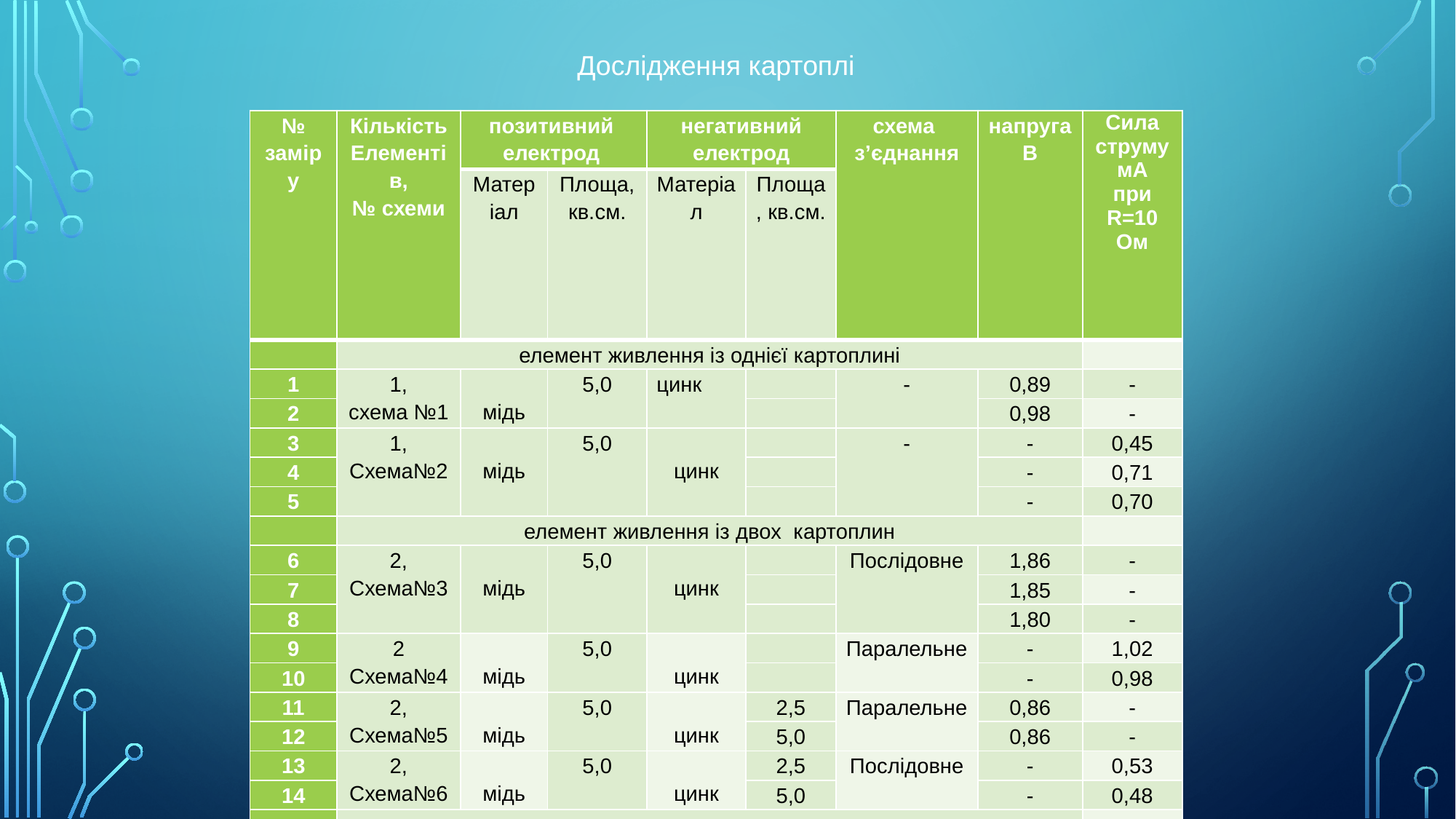

Дослідження картоплі
| № заміру | Кількість Елементів, № схеми | позитивний електрод |  | негативний електрод |  | схема з’єднання | напруга В | Сила струму мА при R=10 Ом |
| --- | --- | --- | --- | --- | --- | --- | --- | --- |
|  |  | Матеріал | Площа, кв.см. | Матеріал | Площа, кв.см. |  |  |  |
|  | елемент живлення із однієї картоплині |  |  |  |  |  |  |  |
| 1 | 1, схема №1 | мідь | 5,0 | цинк |  | - | 0,89 | - |
| 2 |  |  |  |  |  |  | 0,98 | - |
| 3 | 1, Схема№2 | мідь | 5,0 | цинк |  | - | - | 0,45 |
| 4 |  |  |  |  |  |  | - | 0,71 |
| 5 |  |  |  |  |  |  | - | 0,70 |
|  | елемент живлення із двох картоплин |  |  |  |  |  |  |  |
| 6 | 2, Схема№3 | мідь | 5,0 | цинк |  | Послідовне | 1,86 | - |
| 7 |  |  |  |  |  |  | 1,85 | - |
| 8 |  |  |  |  |  |  | 1,80 | - |
| 9 | 2 Схема№4 | мідь | 5,0 | цинк |  | Паралельне | - | 1,02 |
| 10 |  |  |  |  |  |  | - | 0,98 |
| 11 | 2, Схема№5 | мідь | 5,0 | цинк | 2,5 | Паралельне | 0,86 | - |
| 12 |  |  |  |  | 5,0 |  | 0,86 | - |
| 13 | 2, Схема№6 | мідь | 5,0 | цинк | 2,5 | Послідовне | - | 0,53 |
| 14 |  |  |  |  | 5,0 |  | - | 0,48 |
|  |  |  |  |  |  |  |  |  |